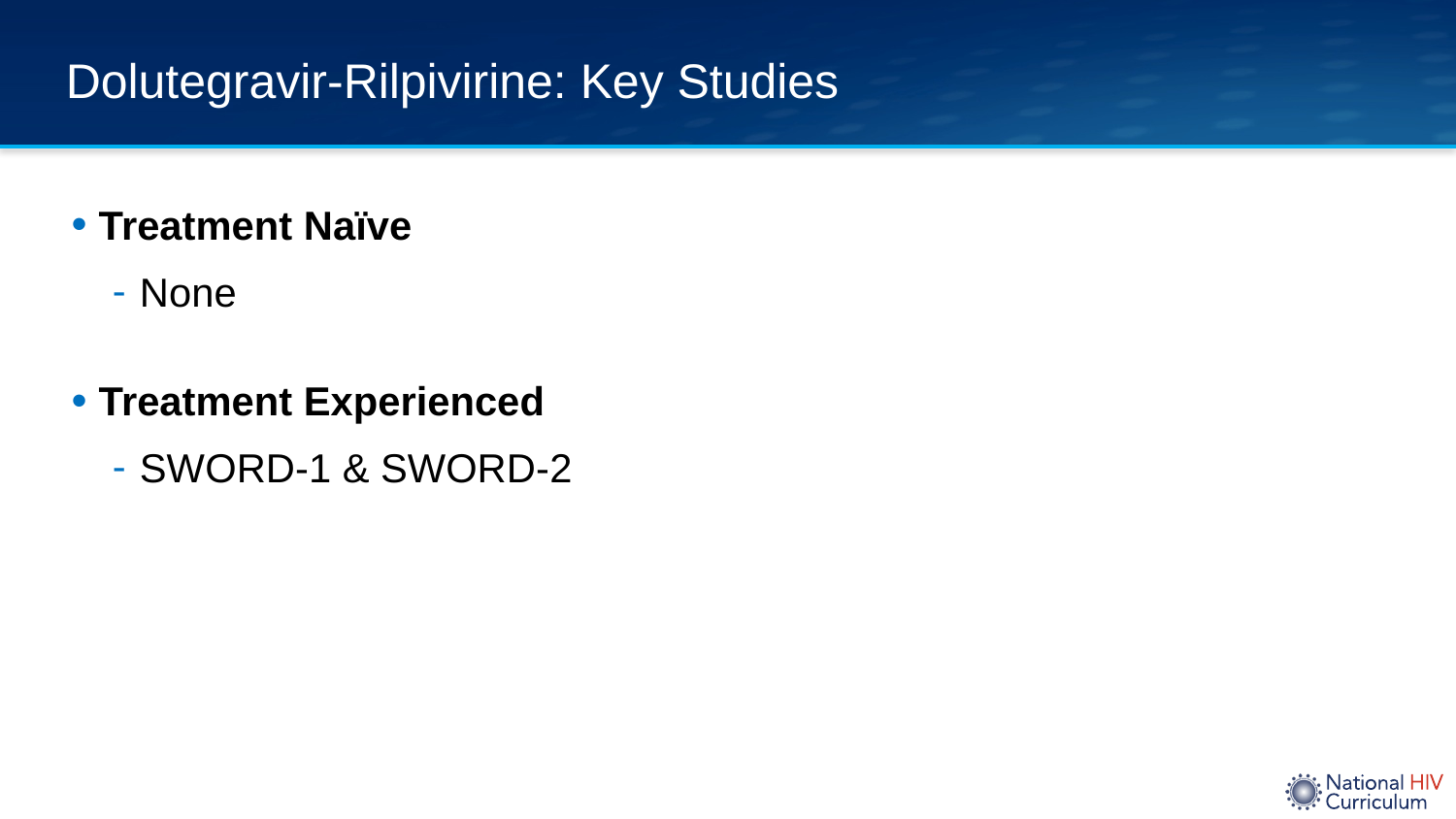

# Dolutegravir-Rilpivirine: Key Studies
Treatment Naïve
None
Treatment Experienced
SWORD-1 & SWORD-2